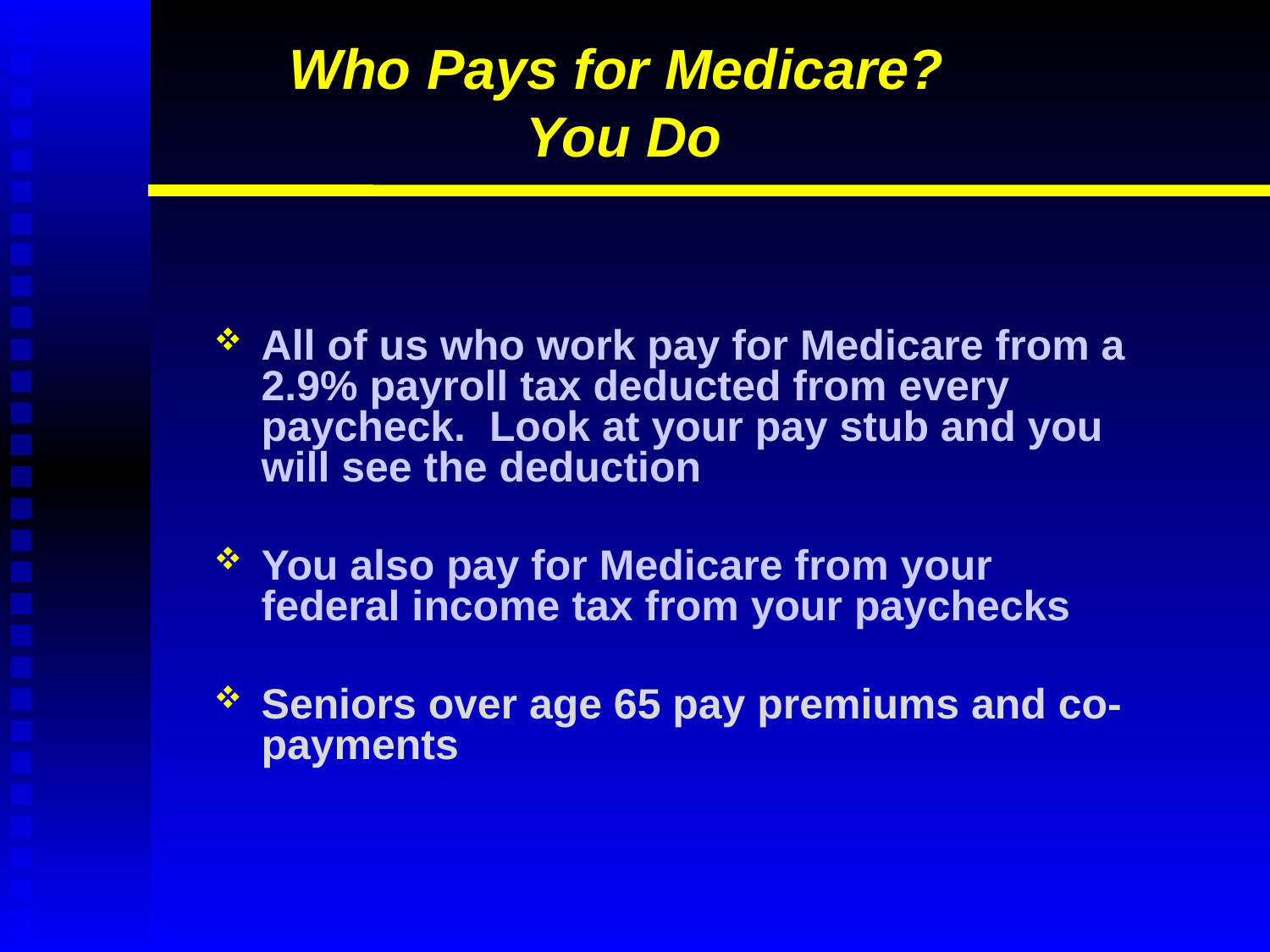

# Who Pays for Medicare? You Do

All of us who work pay for Medicare from a 2.9% payroll tax deducted from every paycheck.  Look at your pay stub and you will see the deduction

You also pay for Medicare from your federal income tax from your paychecks

Seniors over age 65 pay premiums and co-payments